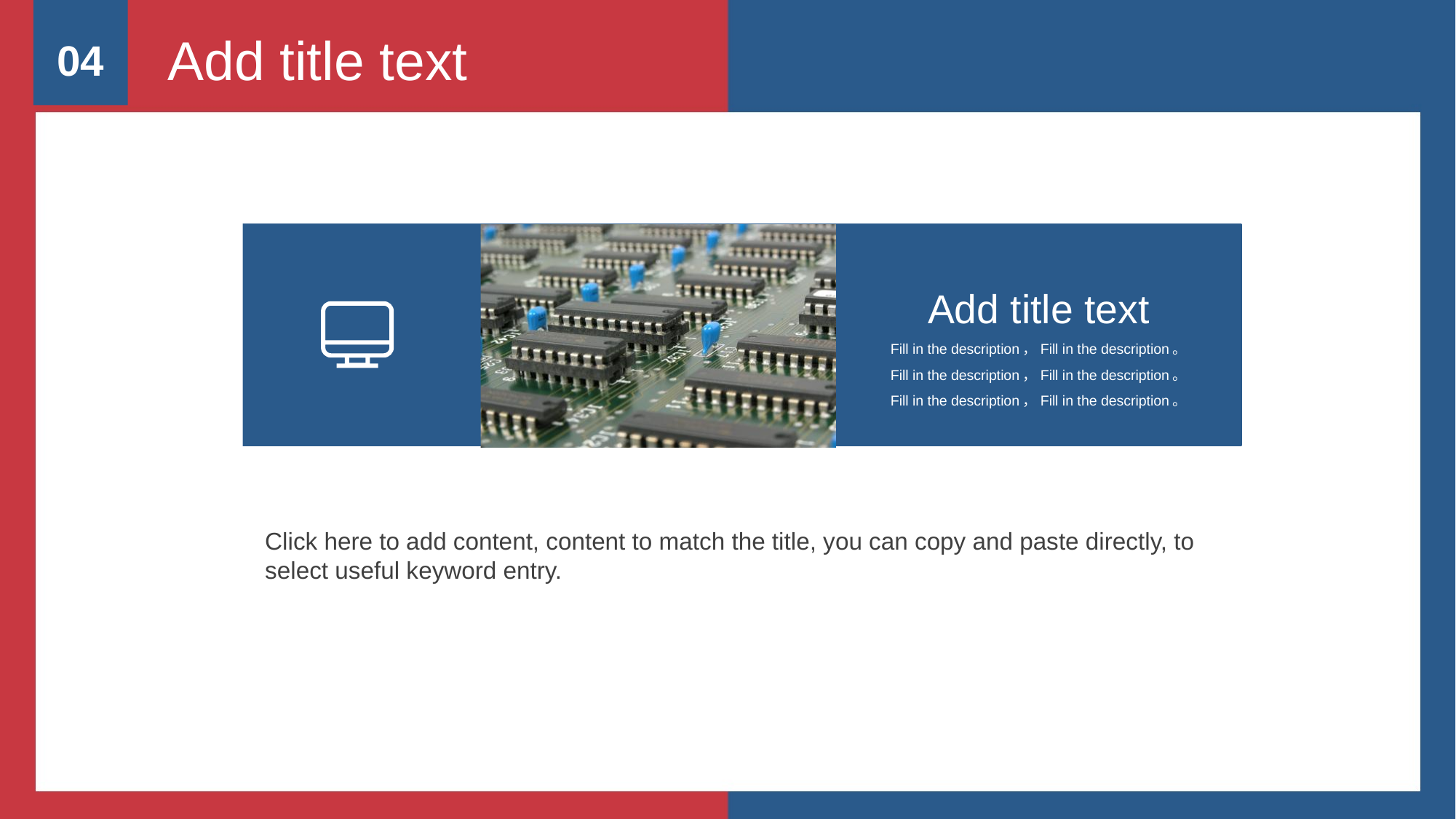

04
Add title text

Add title text
Fill in the description，Fill in the description。
Fill in the description，Fill in the description。
Fill in the description，Fill in the description。

Click here to add content, content to match the title, you can copy and paste directly, to select useful keyword entry.